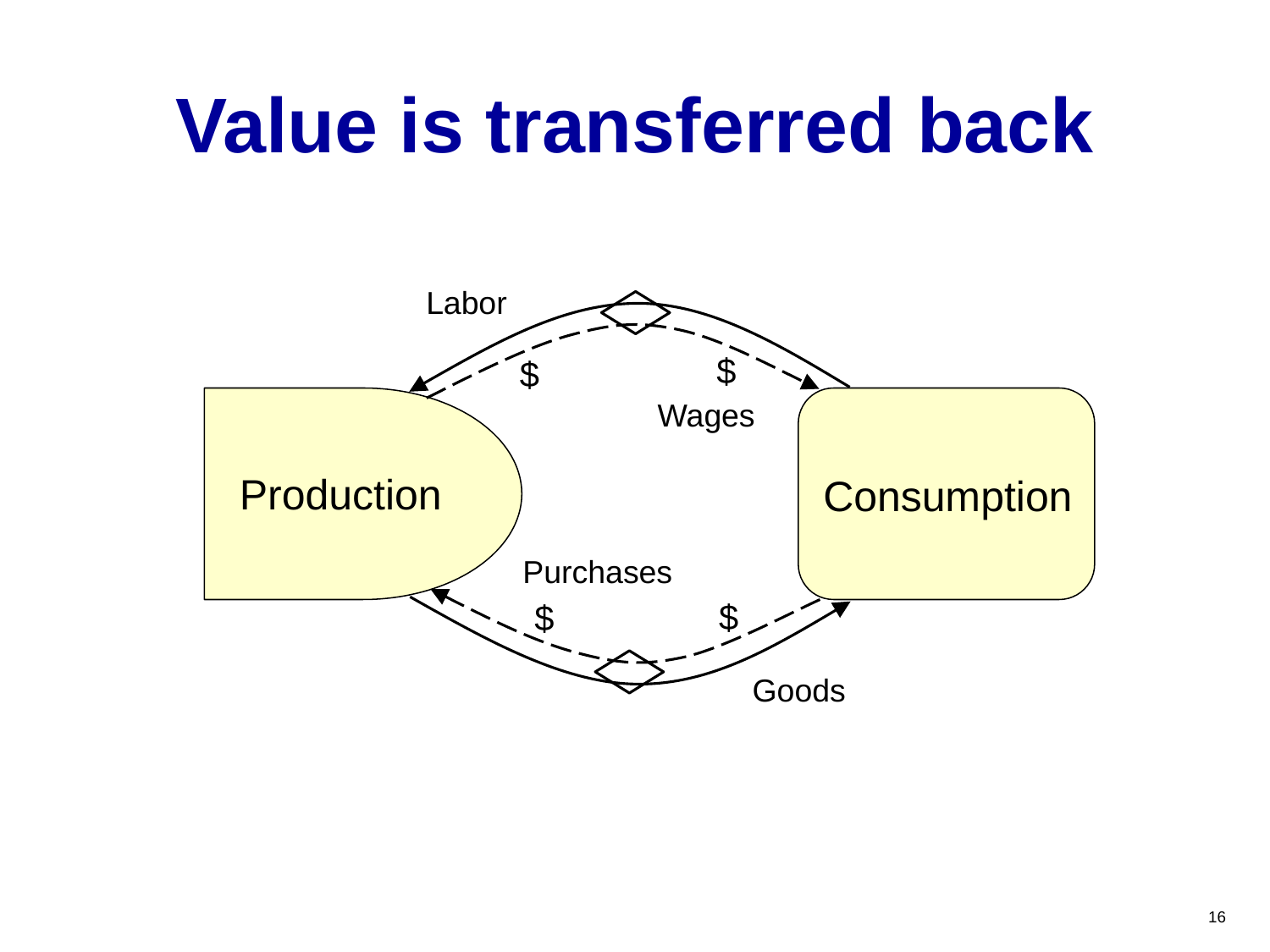

# Value is transferred back
Labor

$
$

Production

Consumption

$
$
Wages
Purchases

Goods